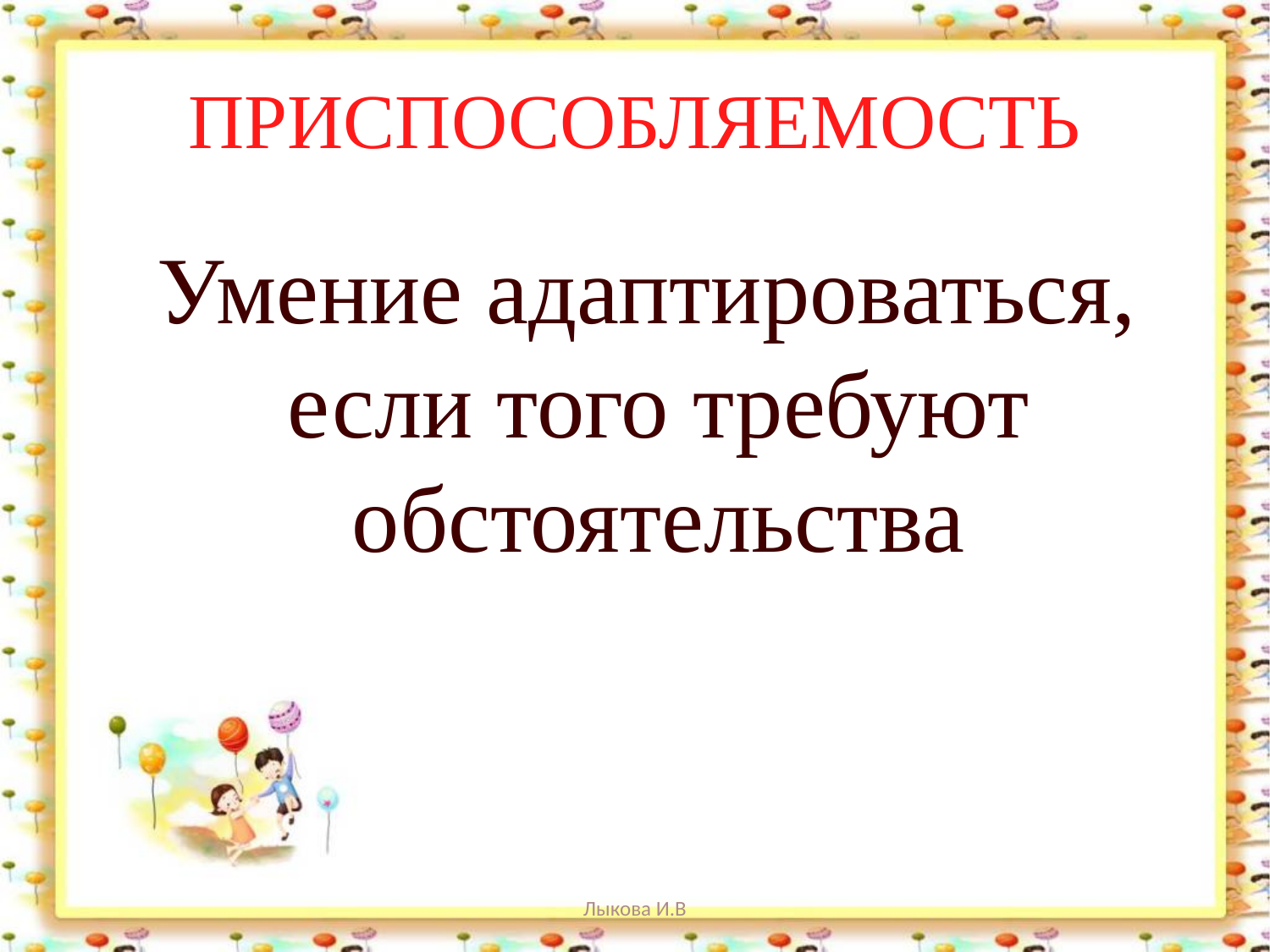

# ПРИСПОСОБЛЯЕМОСТЬ
 Умение адаптироваться, если того требуют обстоятельства
Лыкова И.В